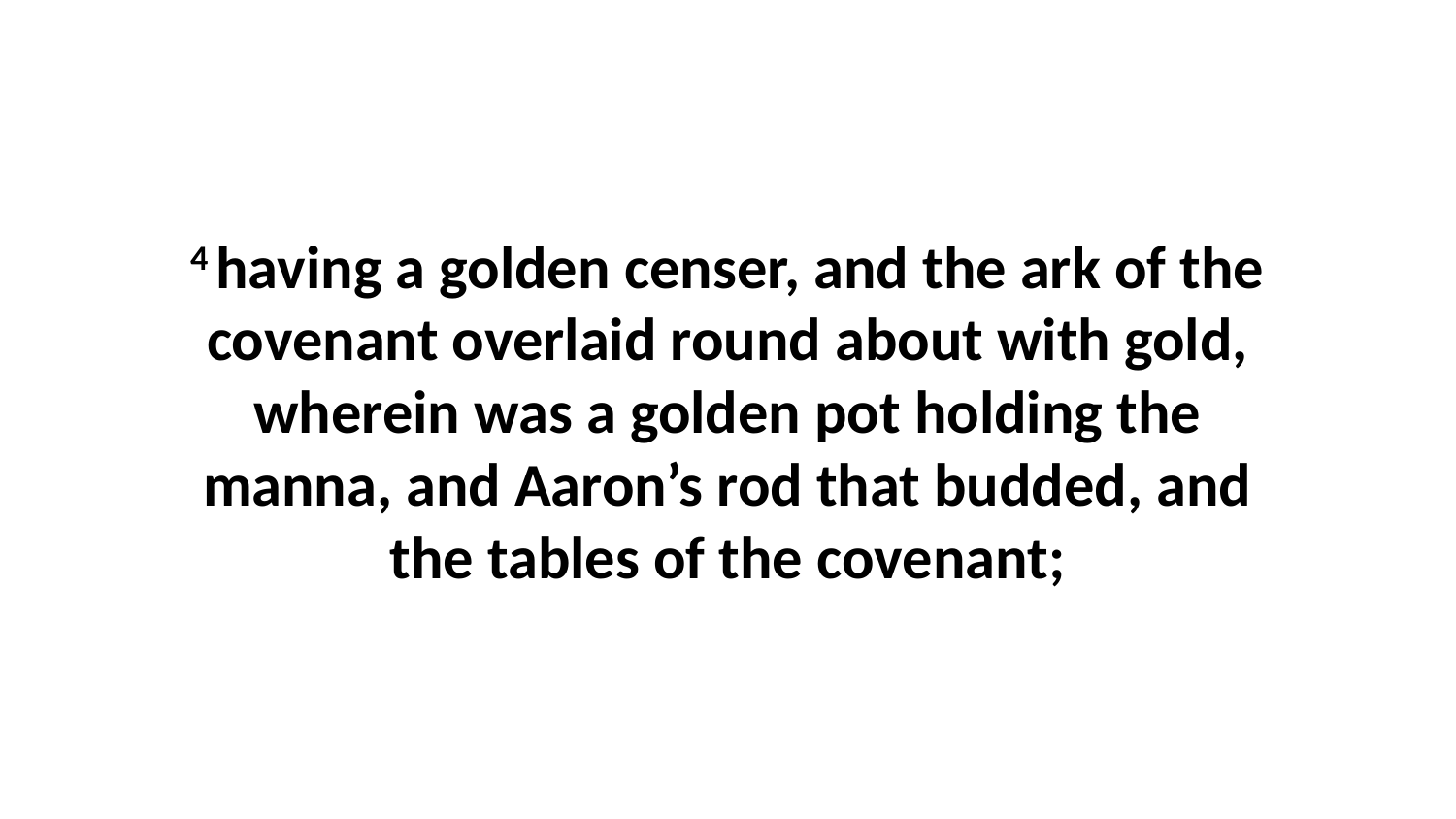

4 having a golden censer, and the ark of the covenant overlaid round about with gold, wherein was a golden pot holding the manna, and Aaron’s rod that budded, and the tables of the covenant;